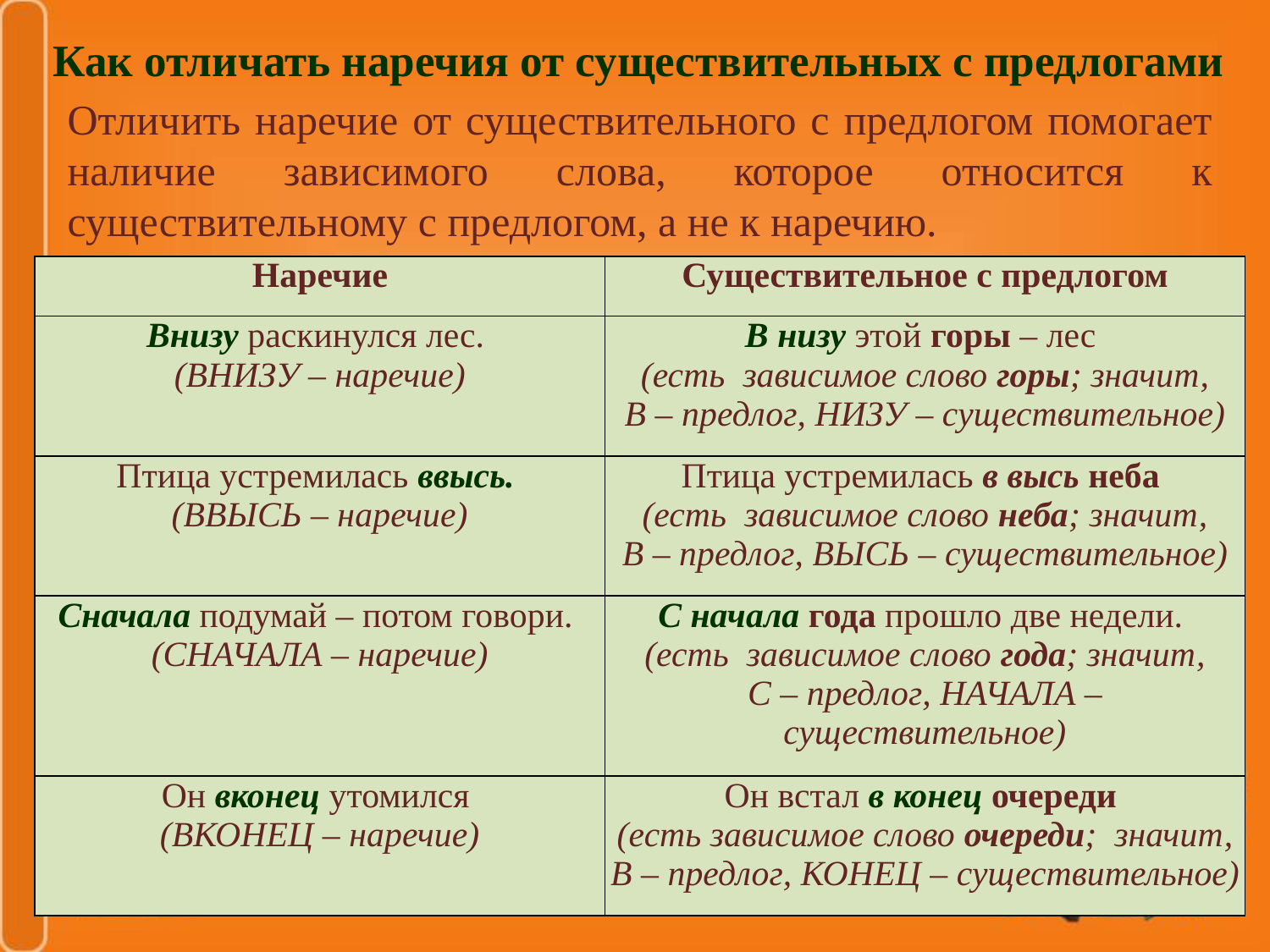

# Как отличать наречия от существительных с предлогами
Отличить наречие от существительного с предлогом помогает наличие зависимого слова, которое относится к существительному с предлогом, а не к наречию.
| Наречие | Существительное с предлогом |
| --- | --- |
| Внизу раскинулся лес.  (ВНИЗУ – наречие) | В низу этой горы – лес  (есть  зависимое слово горы; значит, В – предлог, НИЗУ – существительное) |
| Птица устремилась ввысь.  (ВВЫСЬ – наречие) | Птица устремилась в высь неба  (есть  зависимое слово неба; значит, В – предлог, ВЫСЬ – существительное) |
| Сначала подумай – потом говори.  (СНАЧАЛА – наречие) | С начала года прошло две недели.  (есть  зависимое слово года; значит, С – предлог, НАЧАЛА – существительное) |
| Он вконец утомился  (ВКОНЕЦ – наречие) | Он встал в конец очереди  (есть зависимое слово очереди;  значит, В – предлог, КОНЕЦ – существительное) |